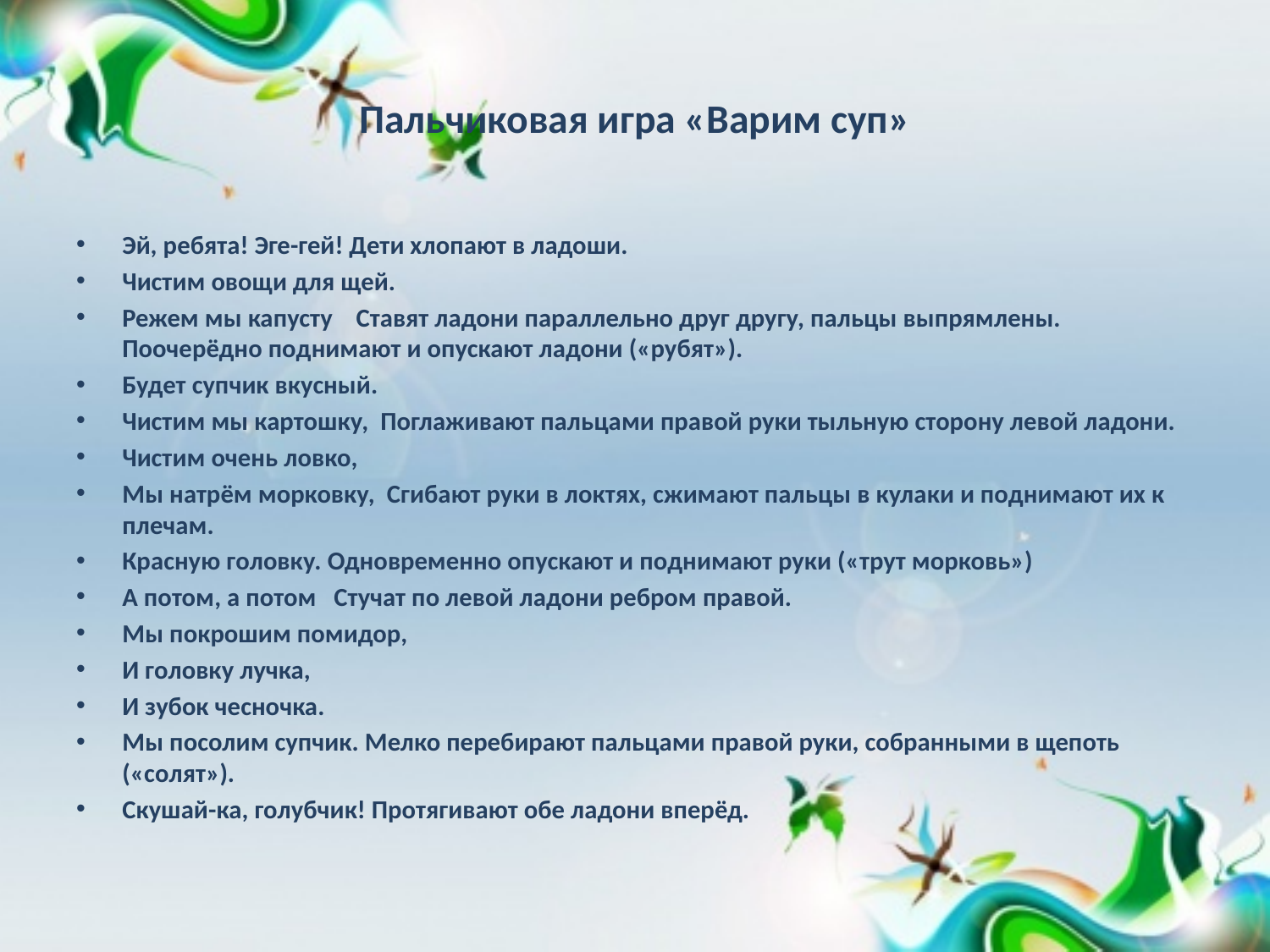

# Пальчиковая игра «Варим суп»
Эй, ребята! Эге-гей! Дети хлопают в ладоши.
Чистим овощи для щей.
Режем мы капусту    Ставят ладони параллельно друг другу, пальцы выпрямлены. Поочерёдно поднимают и опускают ладони («рубят»).
Будет супчик вкусный.
Чистим мы картошку,  Поглаживают пальцами правой руки тыльную сторону левой ладони.
Чистим очень ловко,
Мы натрём морковку,  Сгибают руки в локтях, сжимают пальцы в кулаки и поднимают их к плечам.
Красную головку. Одновременно опускают и поднимают руки («трут морковь»)
А потом, а потом   Стучат по левой ладони ребром правой.
Мы покрошим помидор,
И головку лучка,
И зубок чесночка.
Мы посолим супчик. Мелко перебирают пальцами правой руки, собранными в щепоть («солят»).
Скушай-ка, голубчик! Протягивают обе ладони вперёд.